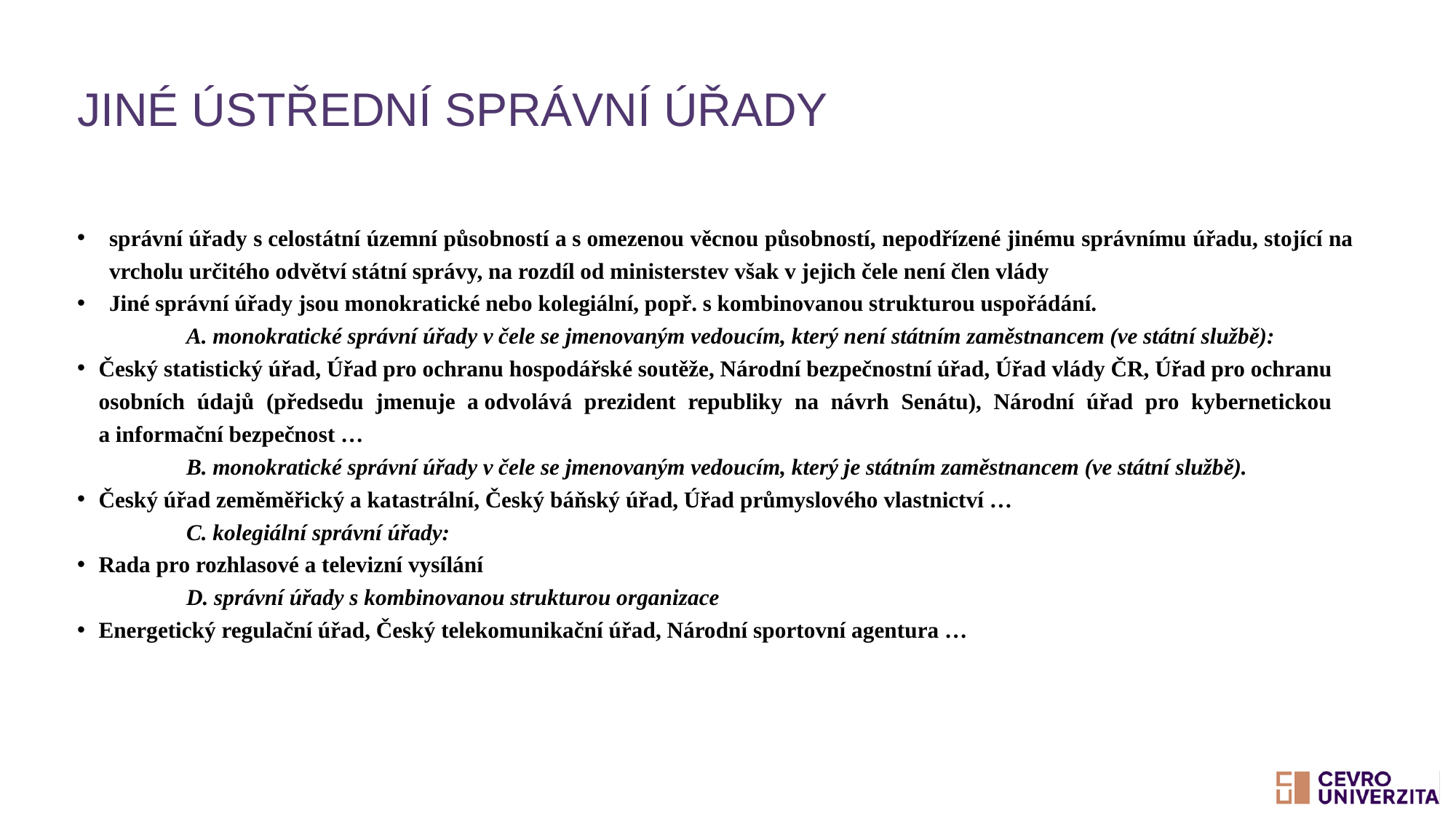

# Jiné ústřední správní úřady
správní úřady s celostátní územní působností a s omezenou věcnou působností, nepodřízené jinému správnímu úřadu, stojící na vrcholu určitého odvětví státní správy, na rozdíl od ministerstev však v jejich čele není člen vlády
Jiné správní úřady jsou monokratické nebo kolegiální, popř. s kombinovanou strukturou uspořádání.
	A. monokratické správní úřady v čele se jmenovaným vedoucím, který není státním zaměstnancem (ve státní službě):
Český statistický úřad, Úřad pro ochranu hospodářské soutěže, Národní bezpečnostní úřad, Úřad vlády ČR, Úřad pro ochranu osobních údajů (předsedu jmenuje a odvolává prezident republiky na návrh Senátu), Národní úřad pro kybernetickou a informační bezpečnost …
	B. monokratické správní úřady v čele se jmenovaným vedoucím, který je státním zaměstnancem (ve státní službě).
Český úřad zeměměřický a katastrální, Český báňský úřad, Úřad průmyslového vlastnictví …
	C. kolegiální správní úřady:
Rada pro rozhlasové a televizní vysílání
	D. správní úřady s kombinovanou strukturou organizace
Energetický regulační úřad, Český telekomunikační úřad, Národní sportovní agentura …